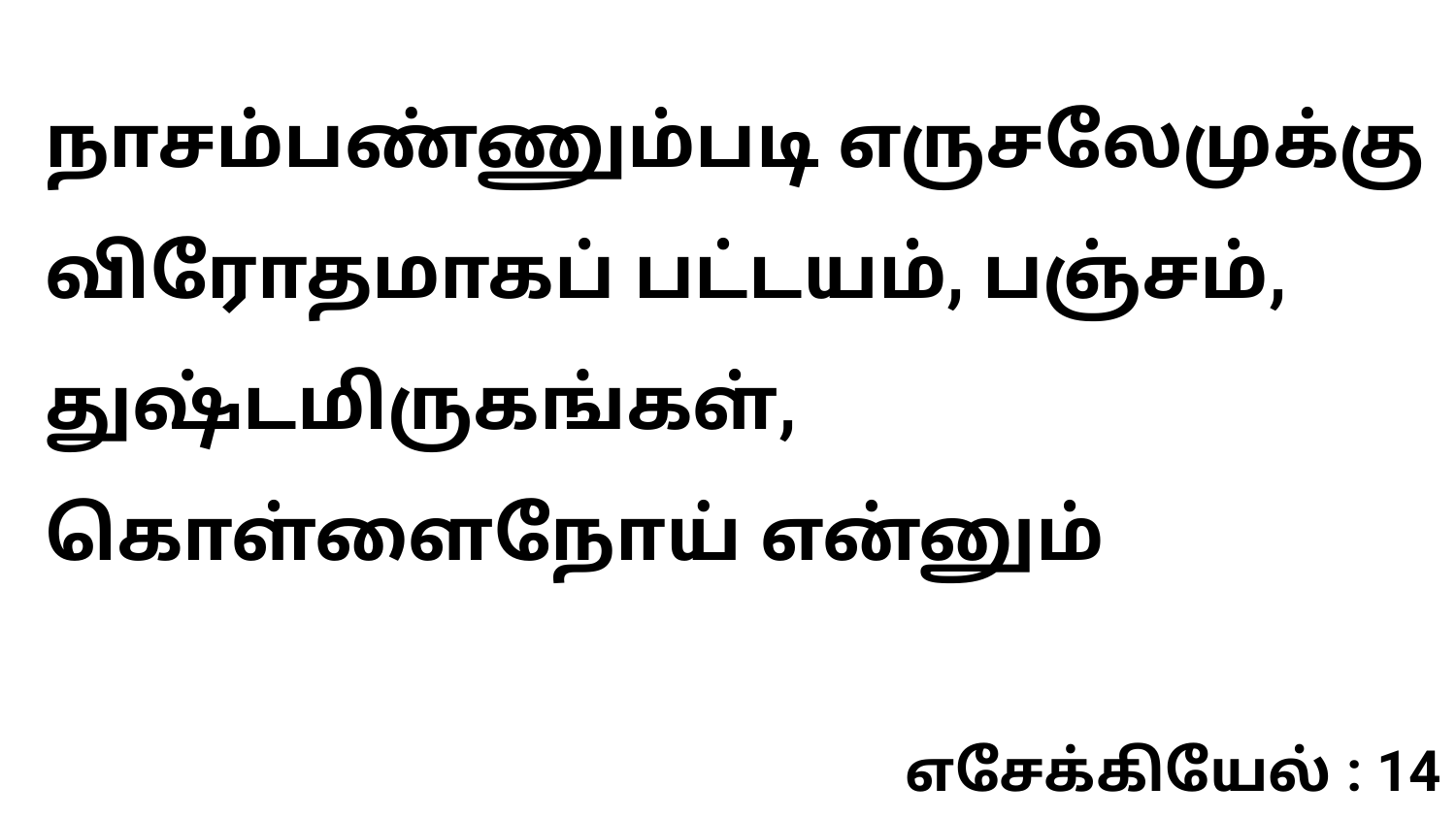

நாசம்பண்ணும்படி எருசலேமுக்கு விரோதமாகப் பட்டயம், பஞ்சம், துஷ்டமிருகங்கள், கொள்ளைநோய் என்னும்
எசேக்கியேல் : 14